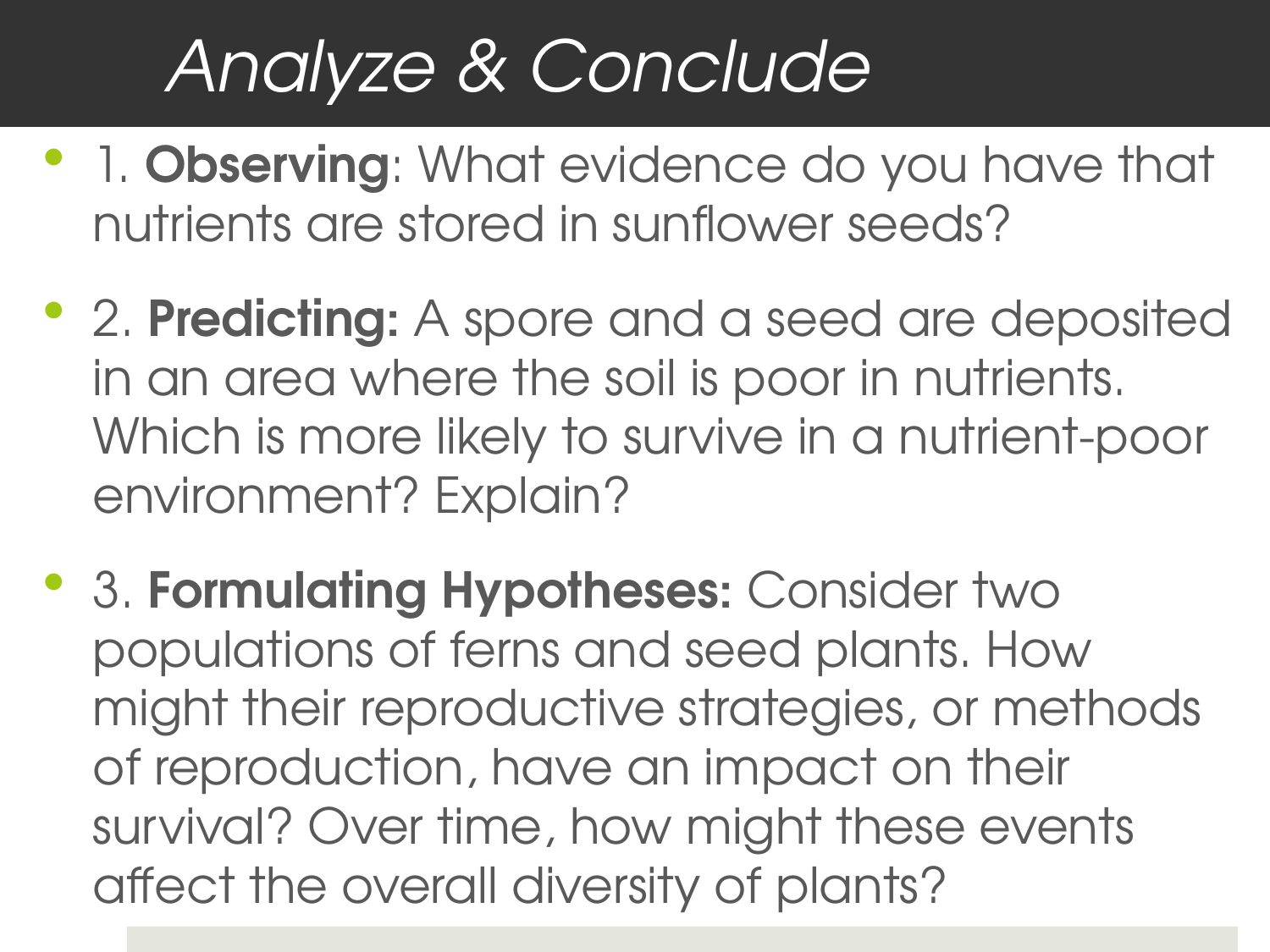

# Analyze & Conclude
1. Observing: What evidence do you have that nutrients are stored in sunflower seeds?
2. Predicting: A spore and a seed are deposited in an area where the soil is poor in nutrients. Which is more likely to survive in a nutrient-poor environment? Explain?
3. Formulating Hypotheses: Consider two populations of ferns and seed plants. How might their reproductive strategies, or methods of reproduction, have an impact on their survival? Over time, how might these events affect the overall diversity of plants?